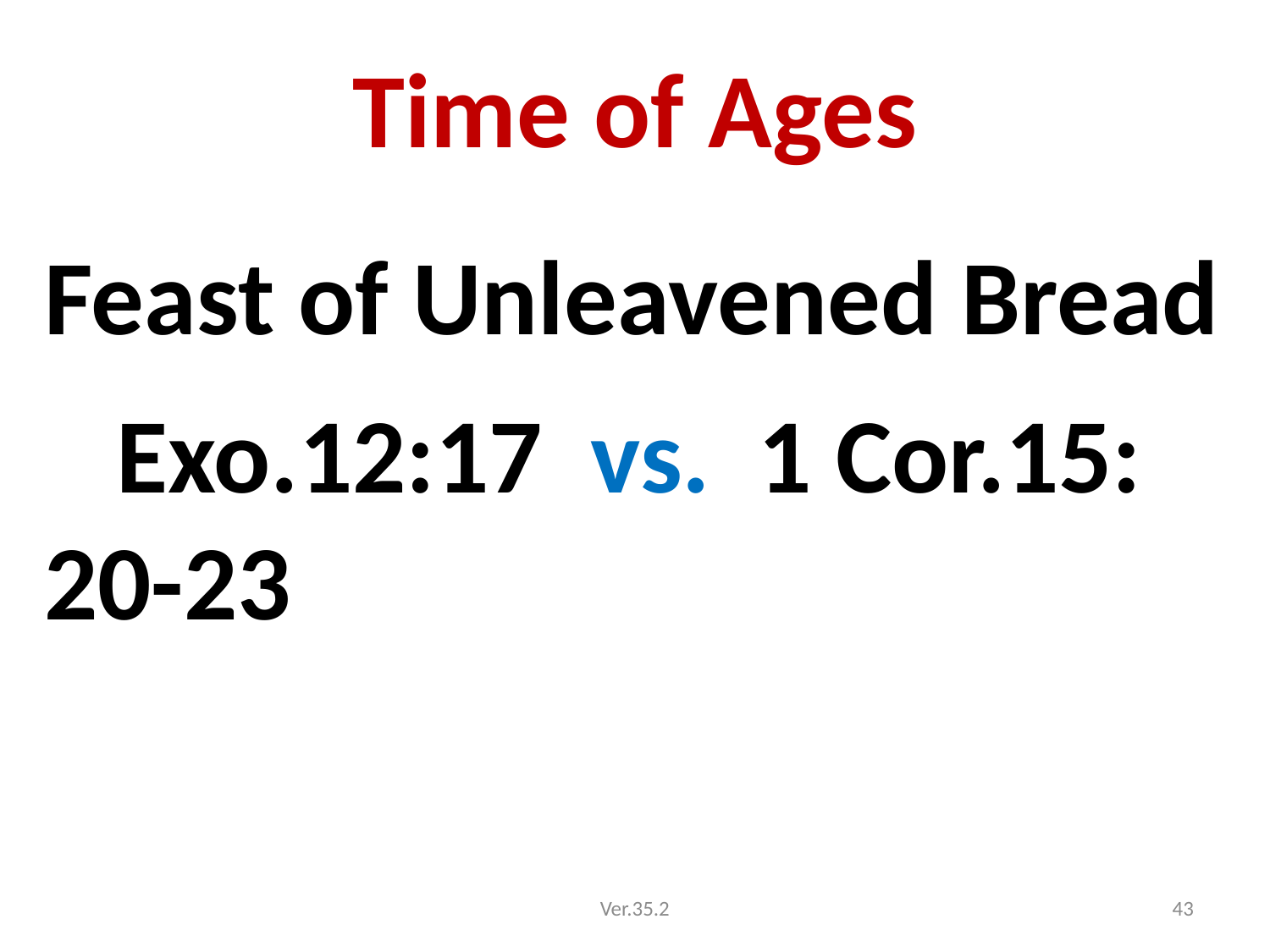

# Time of Ages
Feast of Unleavened Bread
   Exo.12:17  vs.  1 Cor.15: 20-23

Ver.35.2
43